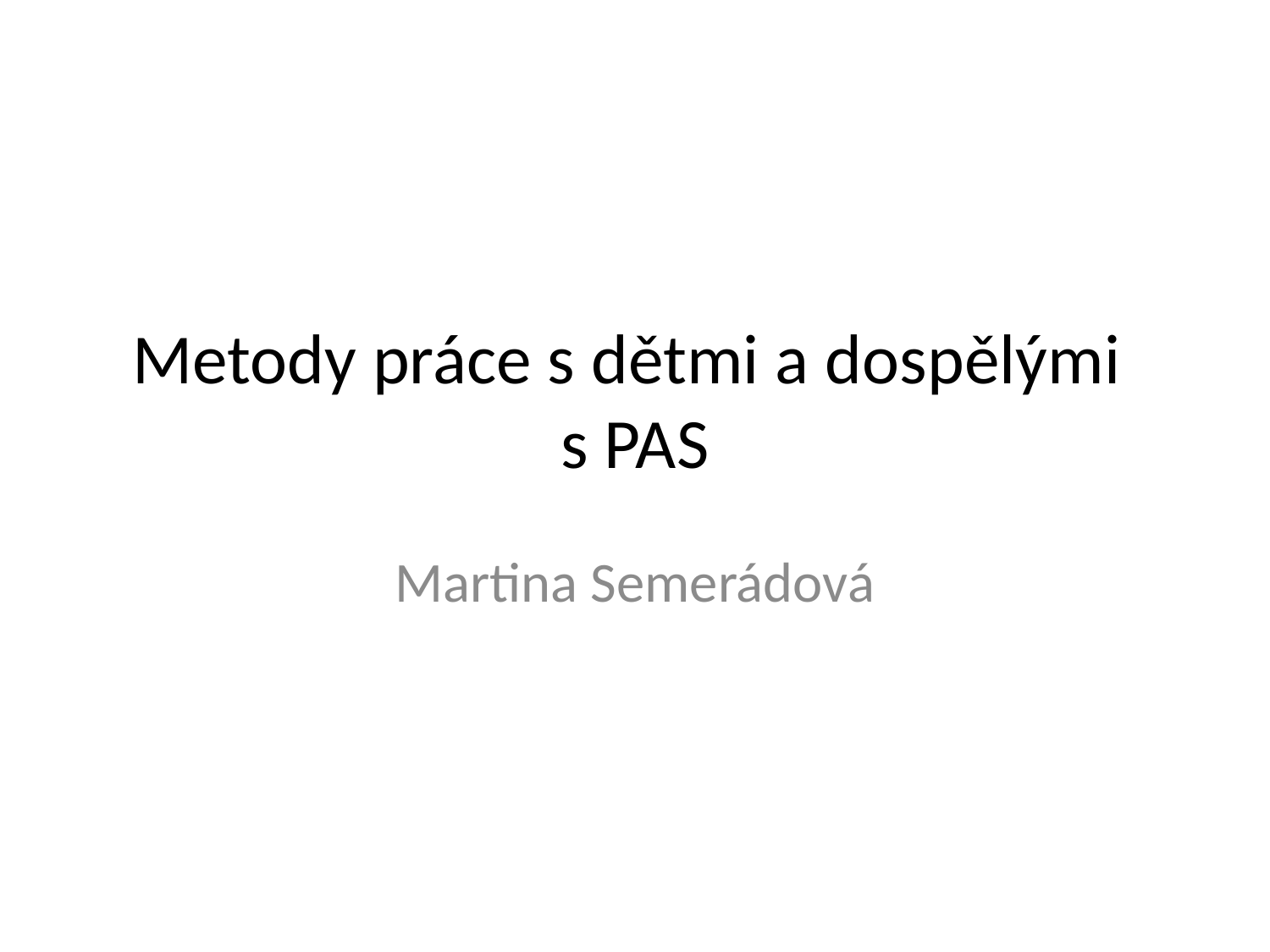

# Metody práce s dětmi a dospělými s PAS
Martina Semerádová